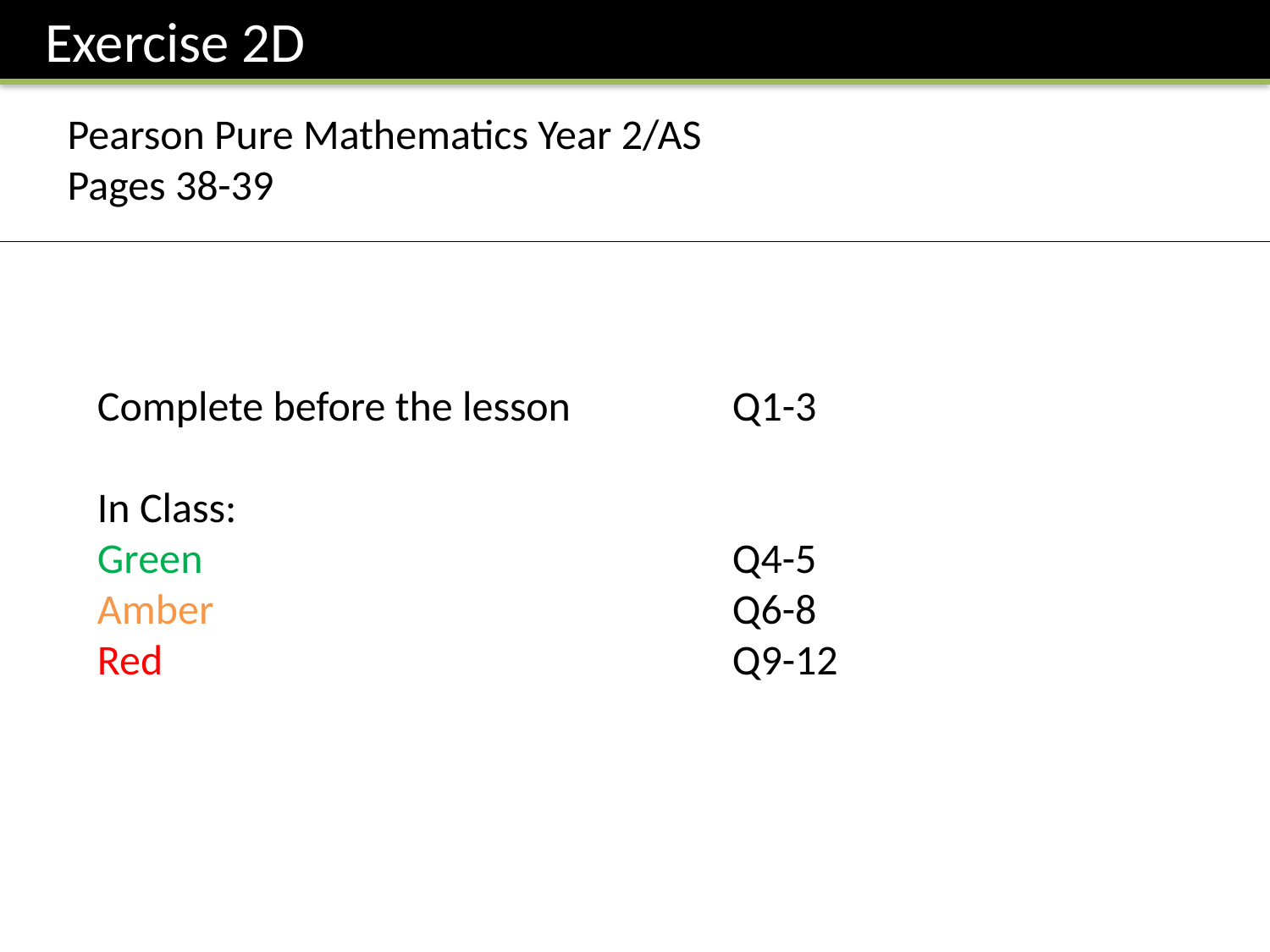

Exercise 2D
Pearson Pure Mathematics Year 2/AS
Pages 38-39
Complete before the lesson		Q1-3

In Class:
Green					Q4-5
Amber 					Q6-8
Red					Q9-12